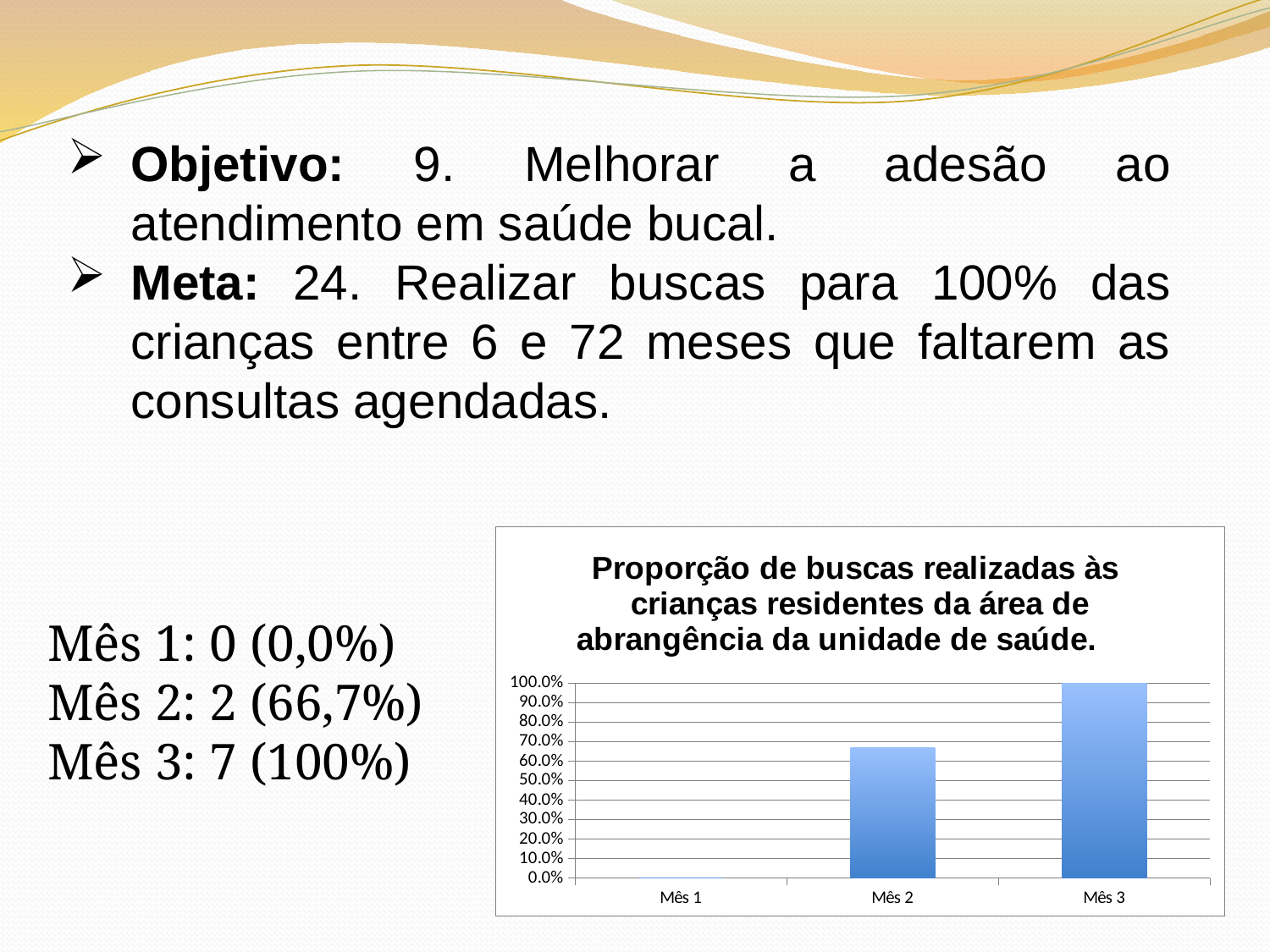

Objetivo: 9. Melhorar a adesão ao atendimento em saúde bucal.
Meta: 24. Realizar buscas para 100% das crianças entre 6 e 72 meses que faltarem as consultas agendadas.

### Chart: Proporção de buscas realizadas às  crianças residentes da área de abrangência da unidade de saúde.

| Category | Proporção de buscas realizadas às  crianças residentes da área de abrangência da unidade de saúde.      |
|---|---|
| Mês 1 | 0.0 |
| Mês 2 | 0.6666666666666666 |
| Mês 3 | 1.0 |
Mês 1: 0 (0,0%)
Mês 2: 2 (66,7%)
Mês 3: 7 (100%)